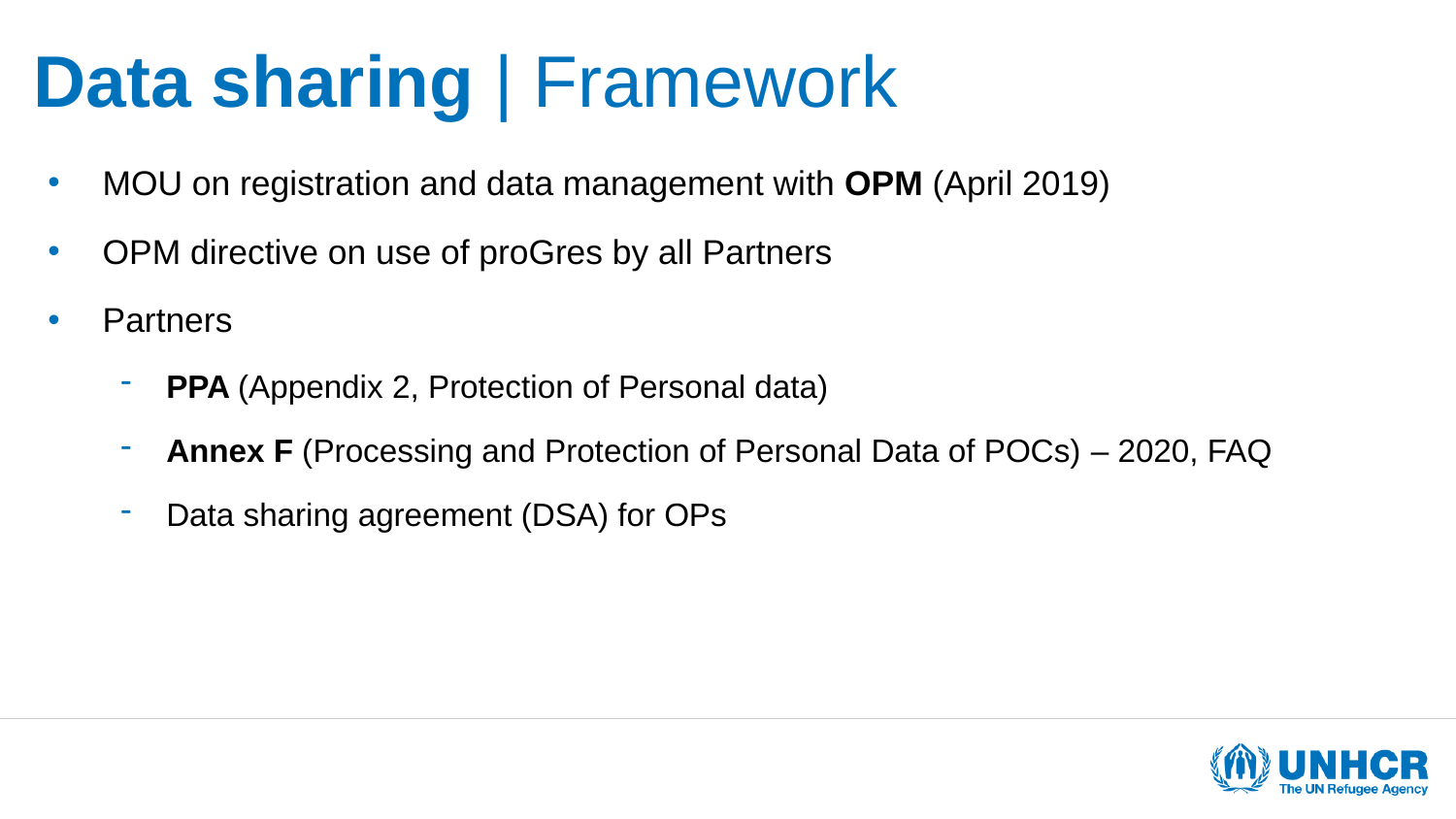

# Data sharing | Framework
MOU on registration and data management with OPM (April 2019)
OPM directive on use of proGres by all Partners
Partners
PPA (Appendix 2, Protection of Personal data)
Annex F (Processing and Protection of Personal Data of POCs) – 2020, FAQ
Data sharing agreement (DSA) for OPs